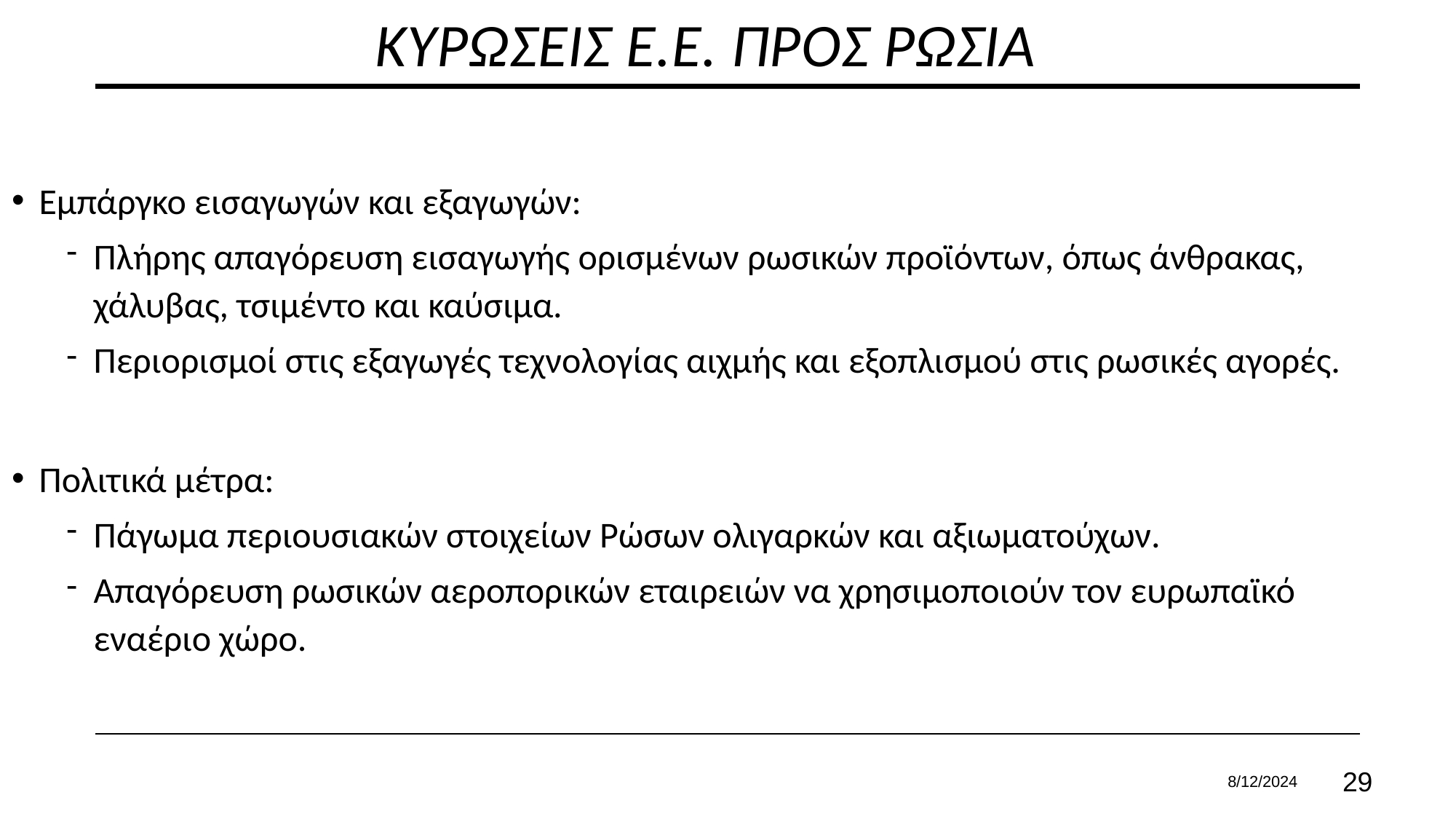

# Κυρώσεις Ε.Ε. ΠΡΟΣ ΡΩΣΙΑ
Εμπάργκο εισαγωγών και εξαγωγών:
Πλήρης απαγόρευση εισαγωγής ορισμένων ρωσικών προϊόντων, όπως άνθρακας, χάλυβας, τσιμέντο και καύσιμα.
Περιορισμοί στις εξαγωγές τεχνολογίας αιχμής και εξοπλισμού στις ρωσικές αγορές.

Πολιτικά μέτρα:
Πάγωμα περιουσιακών στοιχείων Ρώσων ολιγαρκών και αξιωματούχων.
Απαγόρευση ρωσικών αεροπορικών εταιρειών να χρησιμοποιούν τον ευρωπαϊκό εναέριο χώρο.

8/12/2024
29